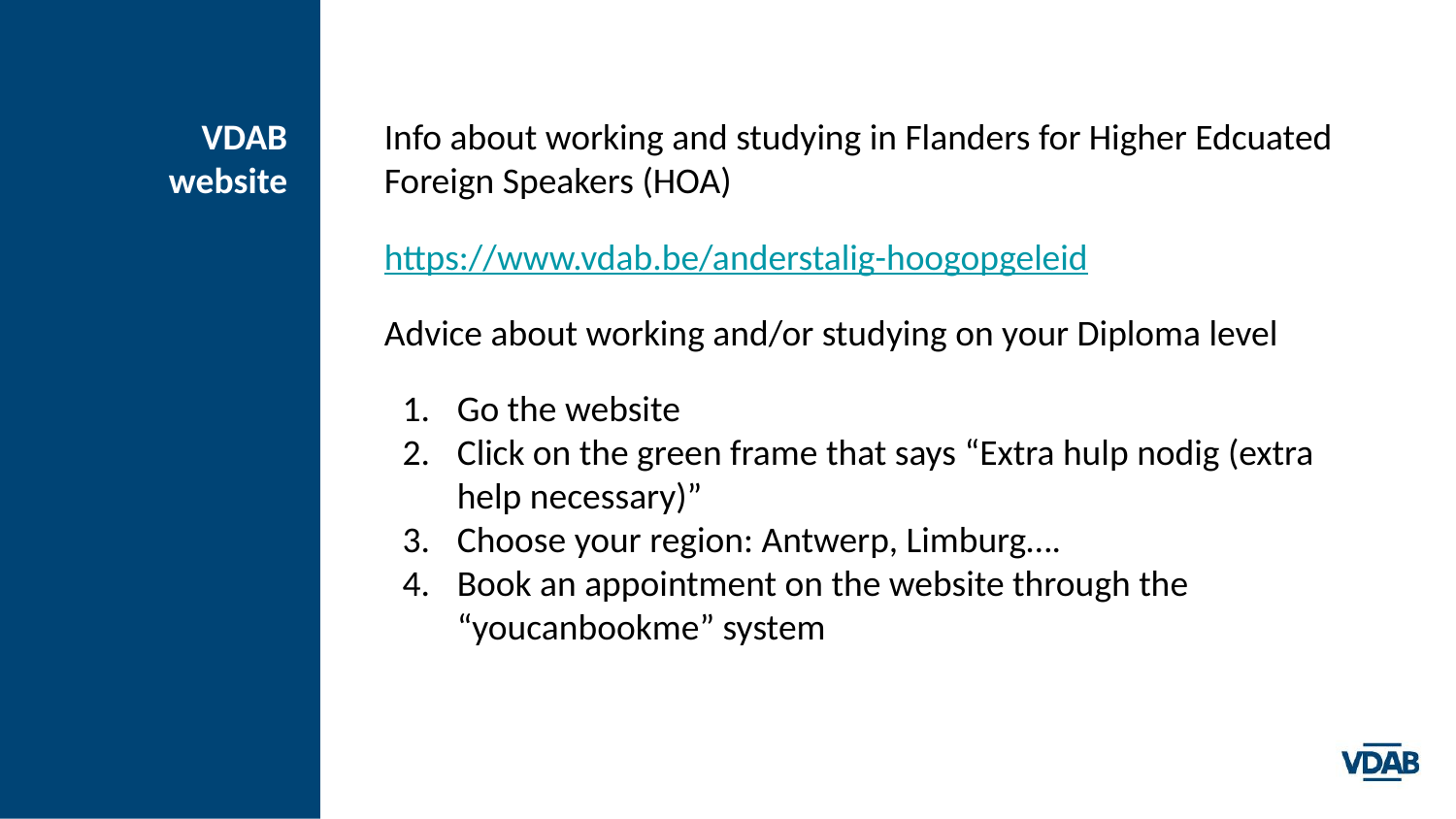

# VDAB website
Info about working and studying in Flanders for Higher Edcuated Foreign Speakers (HOA)
https://www.vdab.be/anderstalig-hoogopgeleid
Advice about working and/or studying on your Diploma level
Go the website
Click on the green frame that says “Extra hulp nodig (extra help necessary)”
Choose your region: Antwerp, Limburg….
Book an appointment on the website through the “youcanbookme” system